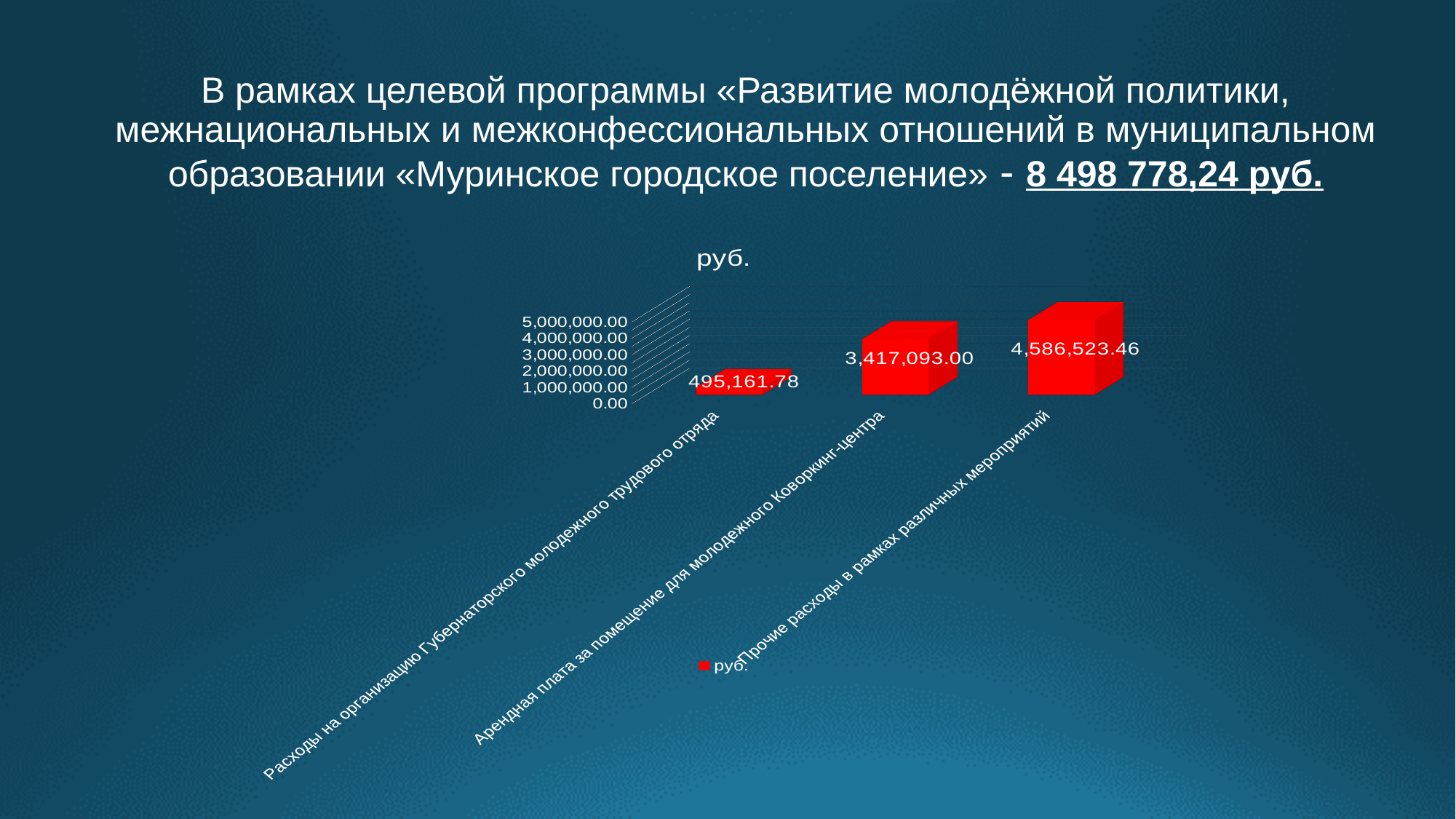

# В рамках целевой программы «Развитие молодёжной политики, межнациональных и межконфессиональных отношений в муниципальном образовании «Муринское городское поселение» - 8 498 778,24 руб.

[unsupported chart]